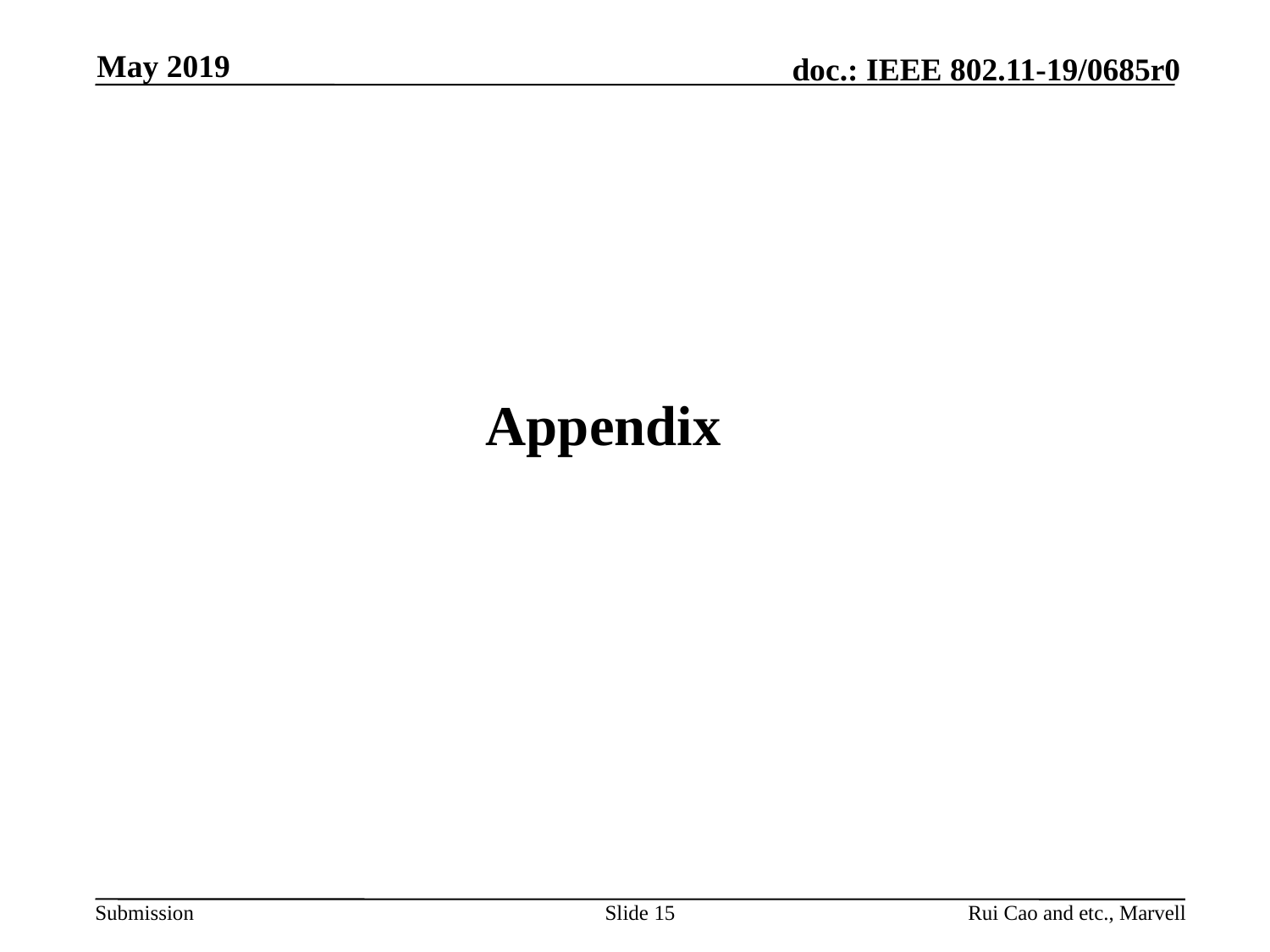

May 2019
# Appendix
Slide 15
Rui Cao and etc., Marvell